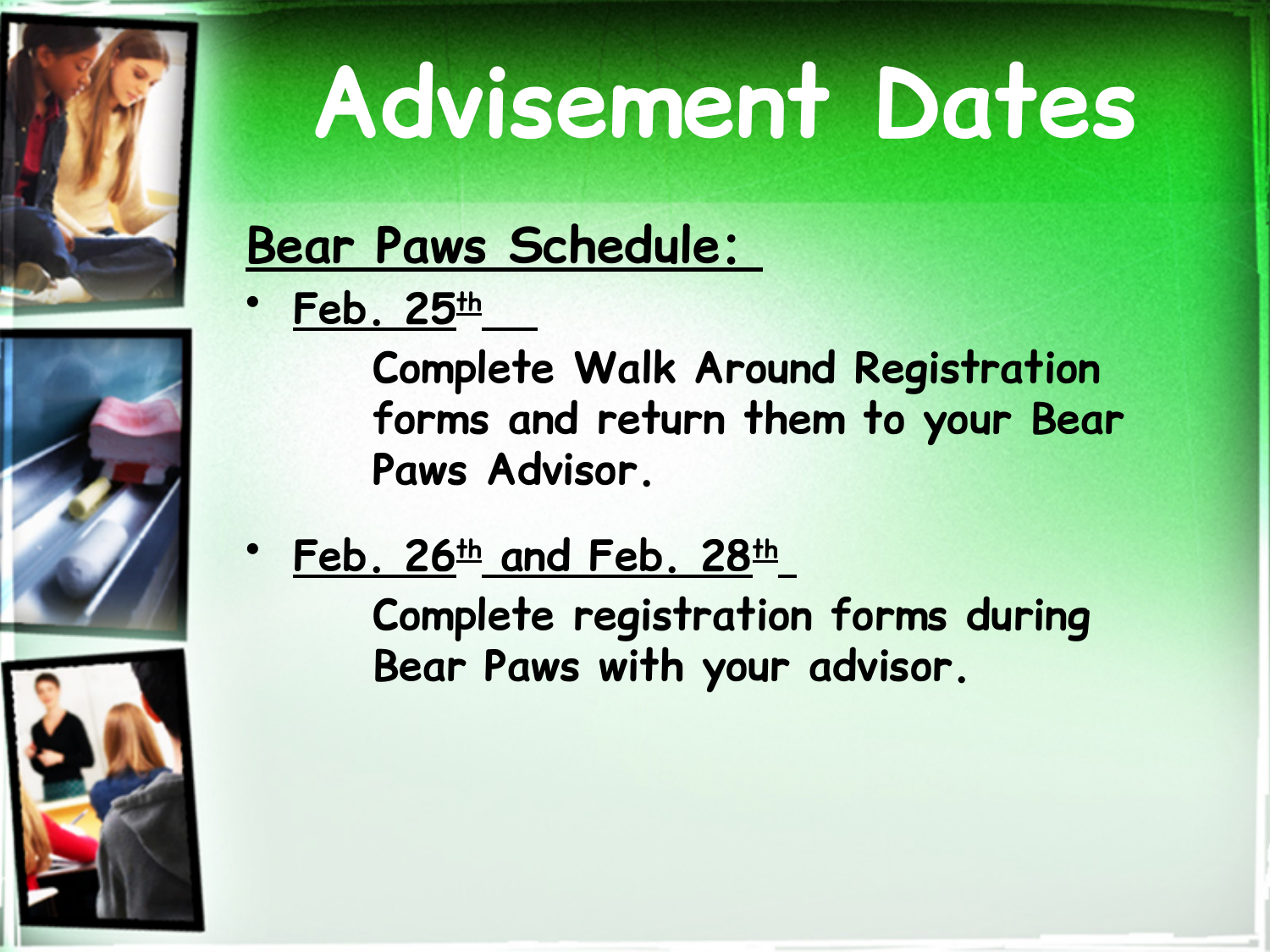

# Advisement Dates
Bear Paws Schedule:
Feb. 25th
Complete Walk Around Registration forms and return them to your Bear Paws Advisor.

Feb. 26th and Feb. 28th
Complete registration forms during Bear Paws with your advisor.